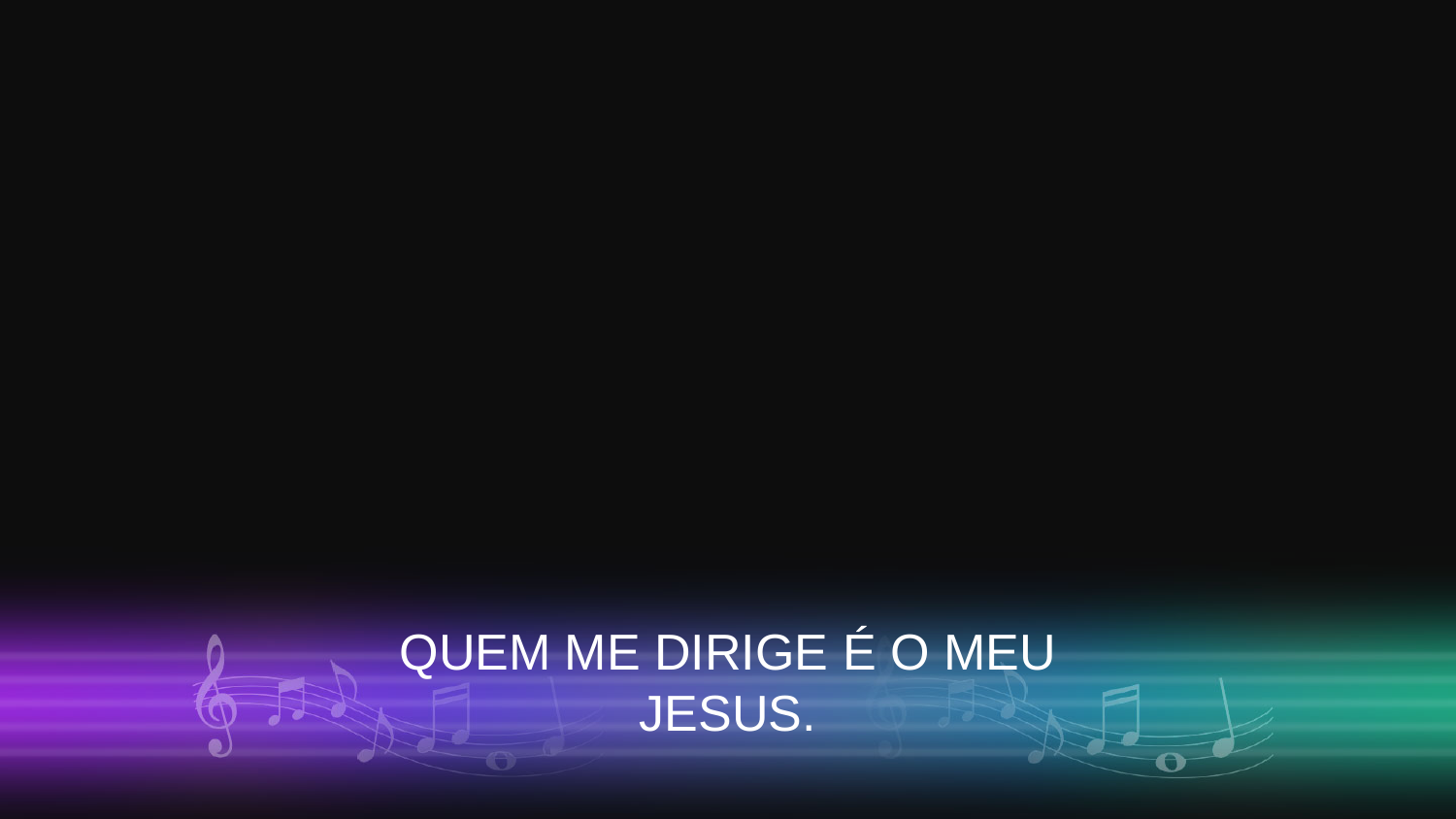

QUEM ME DIRIGE É O MEU JESUS.